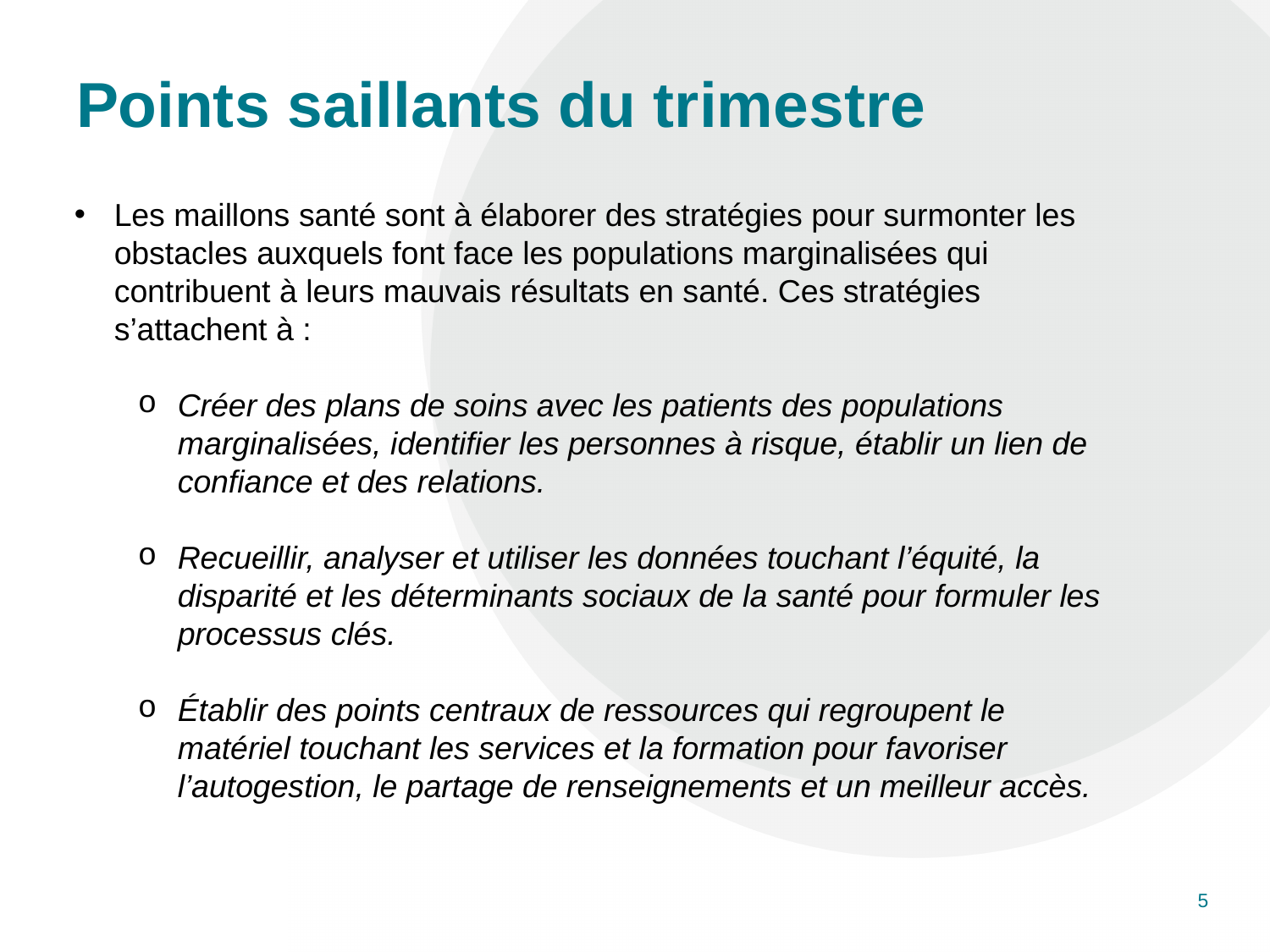

# Points saillants du trimestre
Les maillons santé sont à élaborer des stratégies pour surmonter les obstacles auxquels font face les populations marginalisées qui contribuent à leurs mauvais résultats en santé. Ces stratégies s’attachent à :

Créer des plans de soins avec les patients des populations marginalisées, identifier les personnes à risque, établir un lien de confiance et des relations.

Recueillir, analyser et utiliser les données touchant l’équité, la disparité et les déterminants sociaux de la santé pour formuler les processus clés.

Établir des points centraux de ressources qui regroupent le matériel touchant les services et la formation pour favoriser l’autogestion, le partage de renseignements et un meilleur accès.